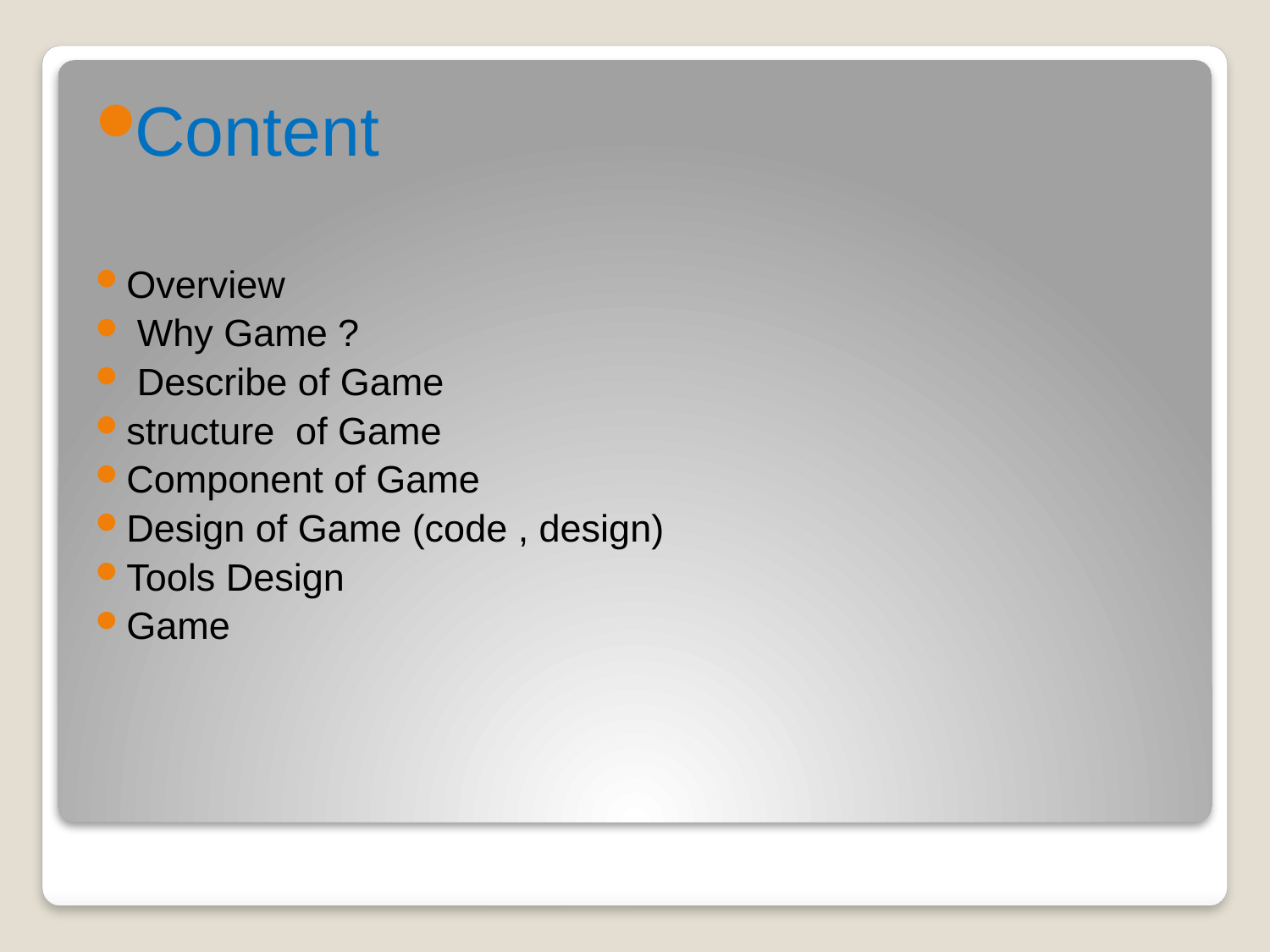

Content

Overview
 Why Game ?
 Describe of Game
structure  of Game
Component of Game
Design of Game (code , design)
Tools Design
Game